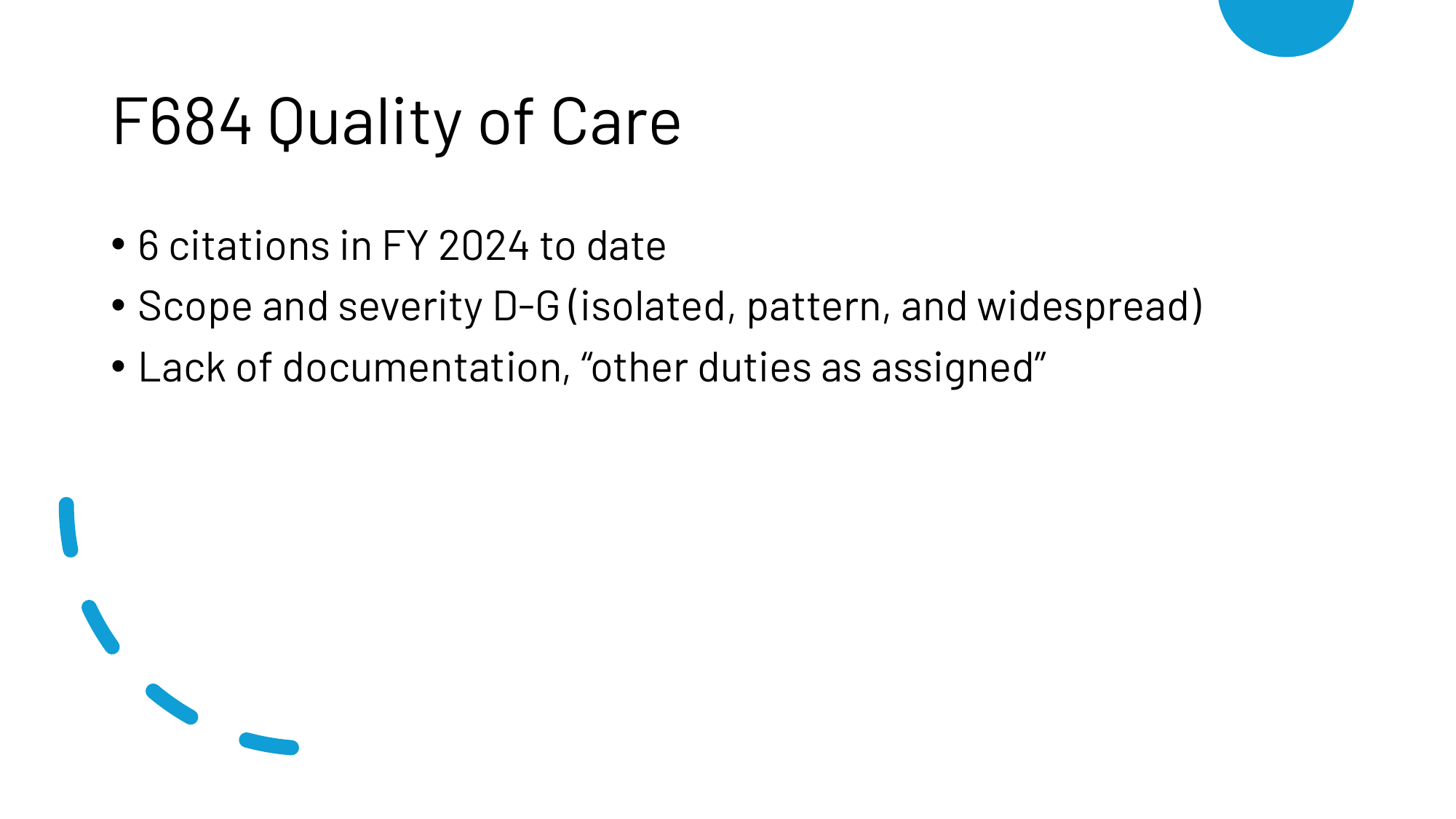

# F684 Quality of Care
6 citations in FY 2024 to date
Scope and severity D-G (isolated, pattern, and widespread)
Lack of documentation, “other duties as assigned”